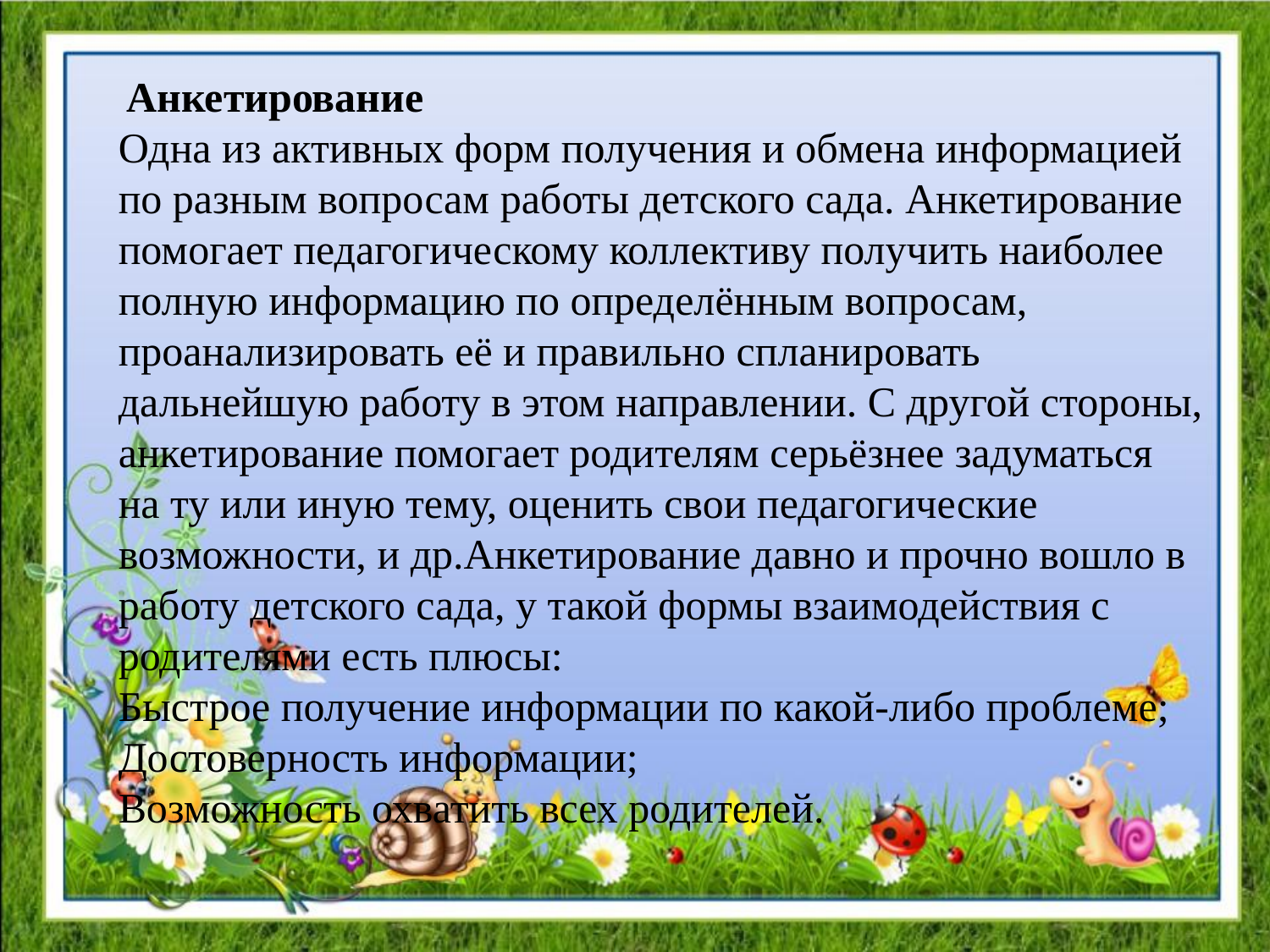

Анкетирование
Одна из активных форм получения и обмена информацией по разным вопросам работы детского сада. Анкетирование помогает педагогическому коллективу получить наиболее полную информацию по определённым вопросам, проанализировать её и правильно спланировать дальнейшую работу в этом направлении. С другой стороны, анкетирование помогает родителям серьёзнее задуматься на ту или иную тему, оценить свои педагогические возможности, и др.Анкетирование давно и прочно вошло в работу детского сада, у такой формы взаимодействия с родителями есть плюсы:
Быстрое получение информации по какой-либо проблеме;
Достоверность информации;
Возможность охватить всех родителей.